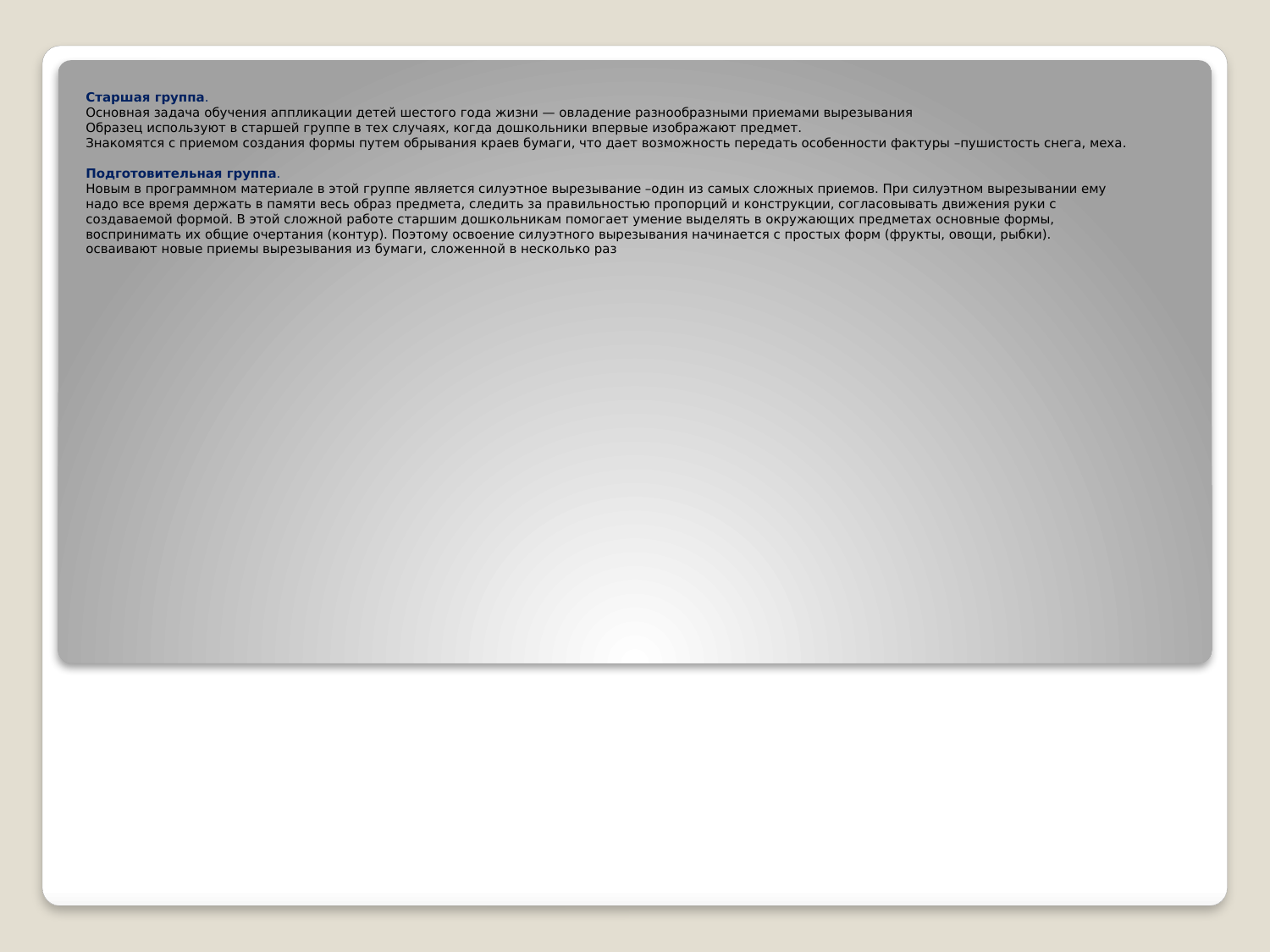

Старшая группа.
Основная задача обучения аппликации детей шестого года жизни — овладение разнообразными приемами вырезывания
Образец используют в старшей группе в тех случаях, когда дошкольники впервые изображают предмет.
Знакомятся с приемом создания формы путем обрывания краев бумаги, что дает возможность передать особенности фактуры –пушистость снега, меха.

Подготовительная группа.
Новым в программном материале в этой группе является силуэтное вырезывание –один из самых сложных приемов. При силуэтном вырезывании ему надо все время держать в памяти весь образ предмета, следить за правильностью пропорций и конструкции, согласовывать движения руки с создаваемой формой. В этой сложной работе старшим дошкольникам помогает умение выделять в окружающих предметах основные формы, воспринимать их общие очертания (контур). Поэтому освоение силуэтного вырезывания начинается с простых форм (фрукты, овощи, рыбки).
осваивают новые приемы вырезывания из бумаги, сложенной в несколько раз